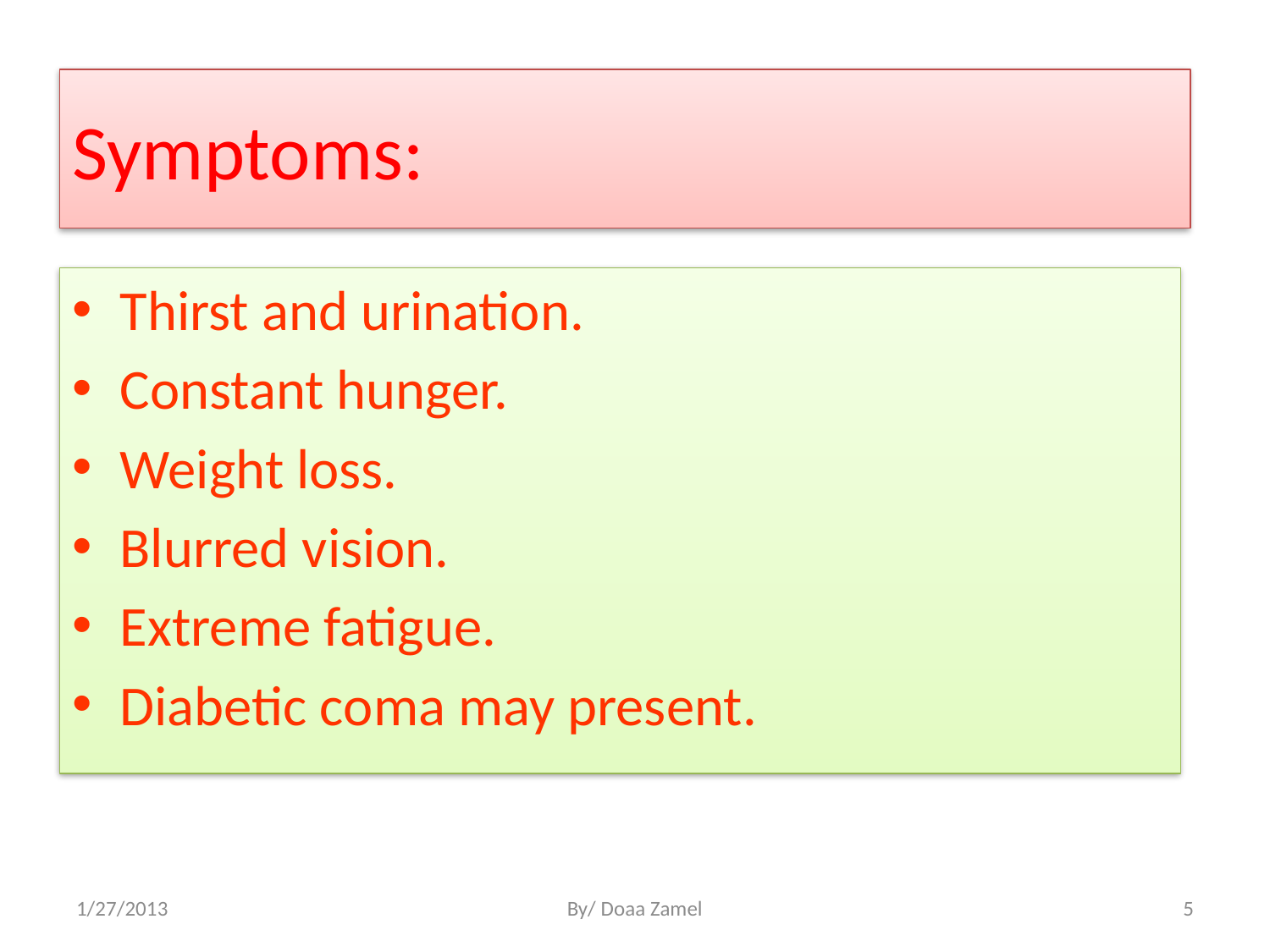

# Symptoms:
Thirst and urination.
Constant hunger.
Weight loss.
Blurred vision.
Extreme fatigue.
Diabetic coma may present.

1/27/2013
By/ Doaa Zamel
5